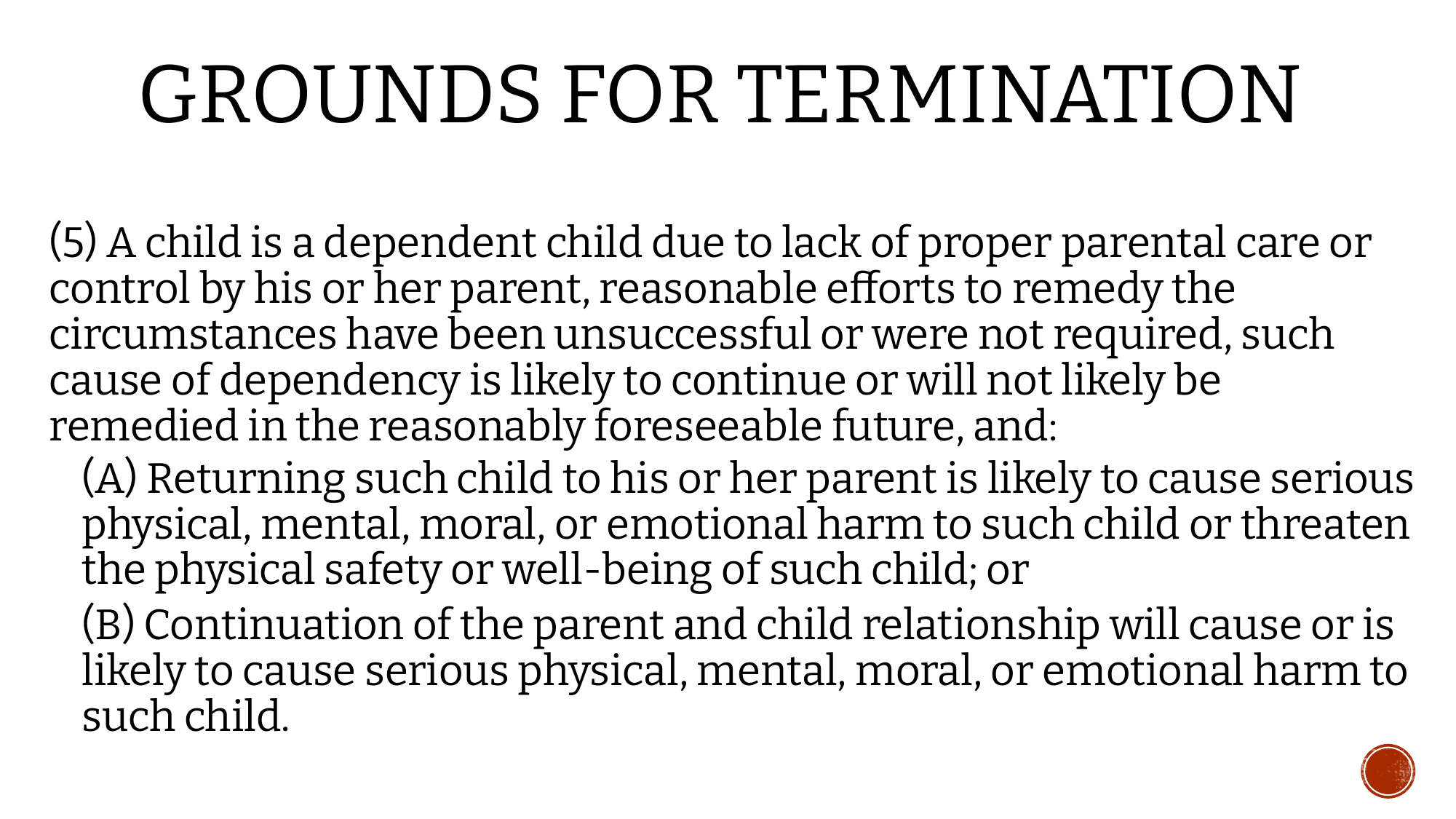

# Grounds for termination
(5) A child is a dependent child due to lack of proper parental care or control by his or her parent, reasonable efforts to remedy the circumstances have been unsuccessful or were not required, such cause of dependency is likely to continue or will not likely be remedied in the reasonably foreseeable future, and:
(A) Returning such child to his or her parent is likely to cause serious physical, mental, moral, or emotional harm to such child or threaten the physical safety or well-being of such child; or
(B) Continuation of the parent and child relationship will cause or is likely to cause serious physical, mental, moral, or emotional harm to such child.